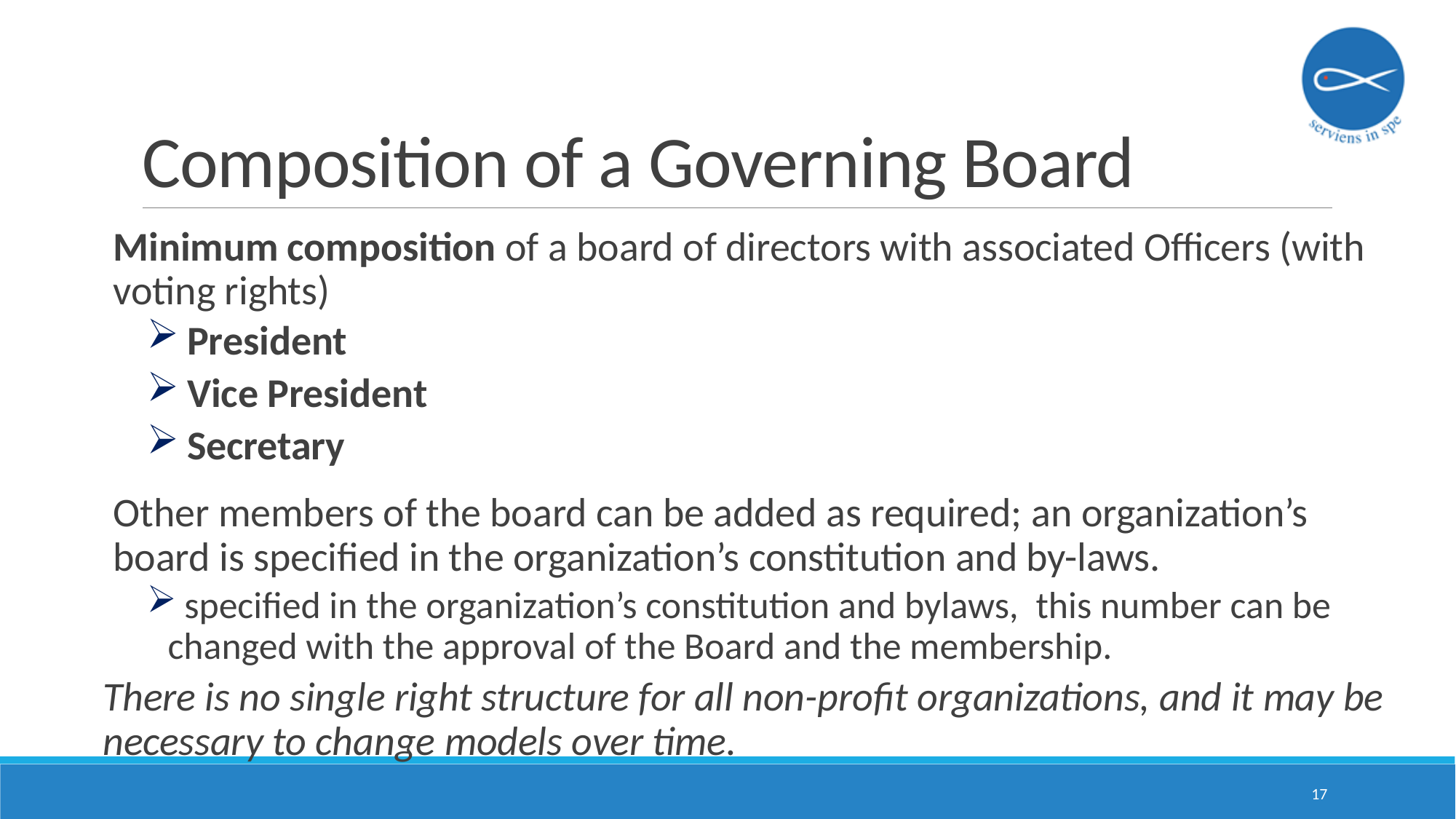

# Composition of a Governing Board
Minimum composition of a board of directors with associated Officers (with voting rights)
 President
 Vice President
 Secretary
Other members of the board can be added as required; an organization’s board is specified in the organization’s constitution and by-laws.
 specified in the organization’s constitution and bylaws,  this number can be changed with the approval of the Board and the membership.
There is no single right structure for all non-profit organizations, and it may be necessary to change models over time.

17